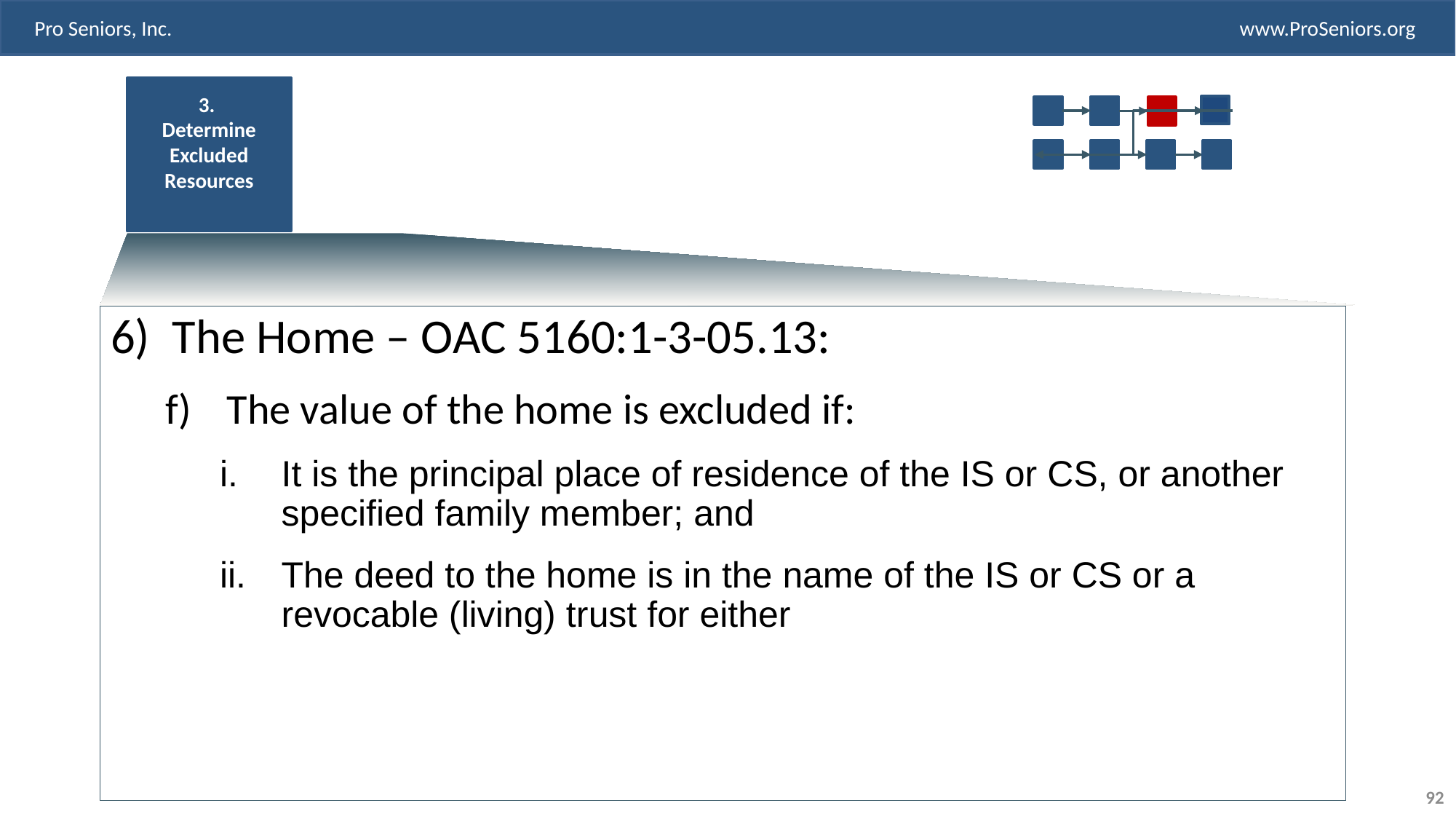

3.
Determine Excluded Resources

The Home – OAC 5160:1-3-05.13:
The value of the home is excluded if:
It is the principal place of residence of the IS or CS, or another specified family member; and
The deed to the home is in the name of the IS or CS or a revocable (living) trust for either
92